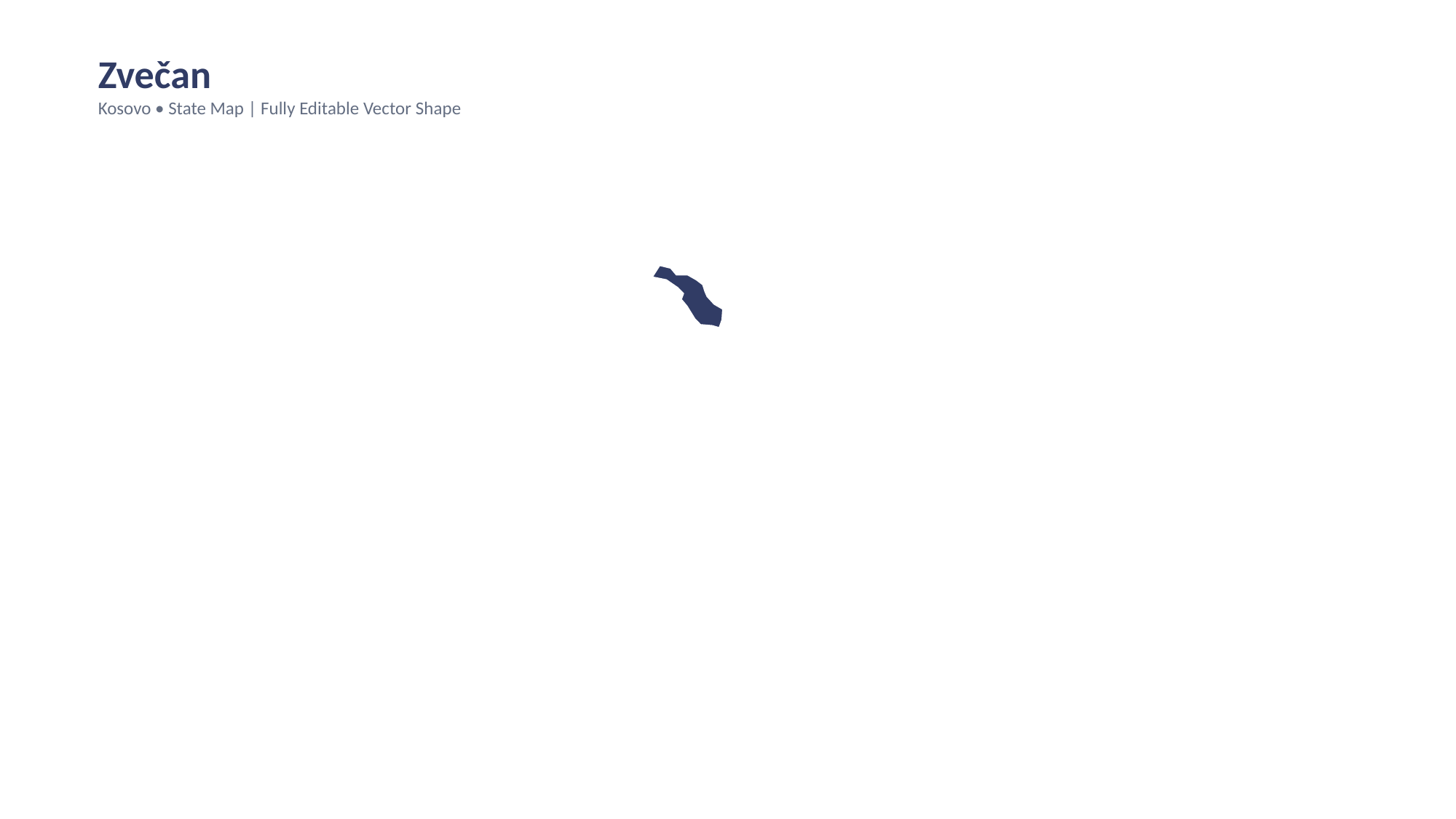

Zvečan
Kosovo • State Map | Fully Editable Vector Shape